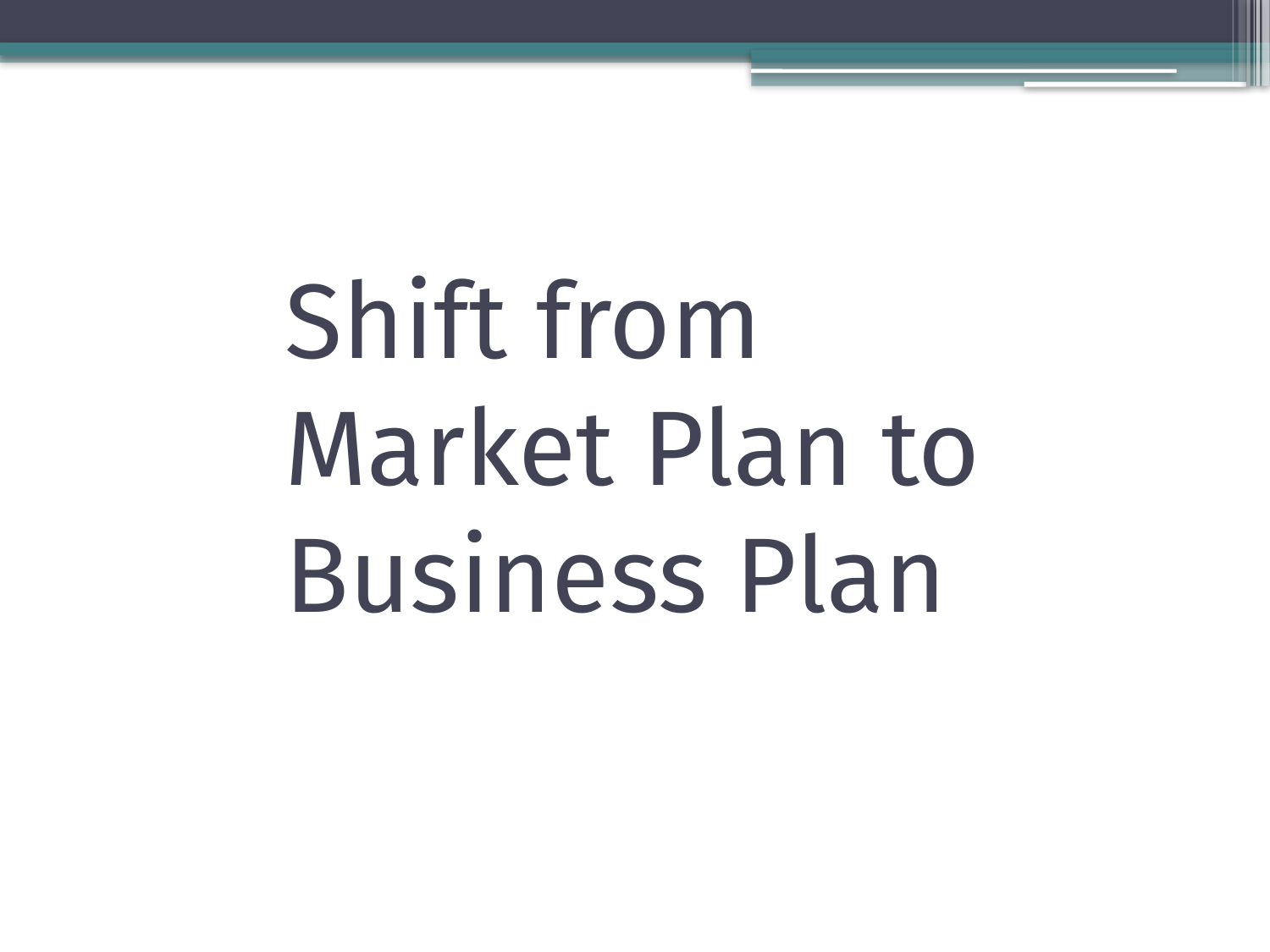

# Shift from Market Plan to Business Plan